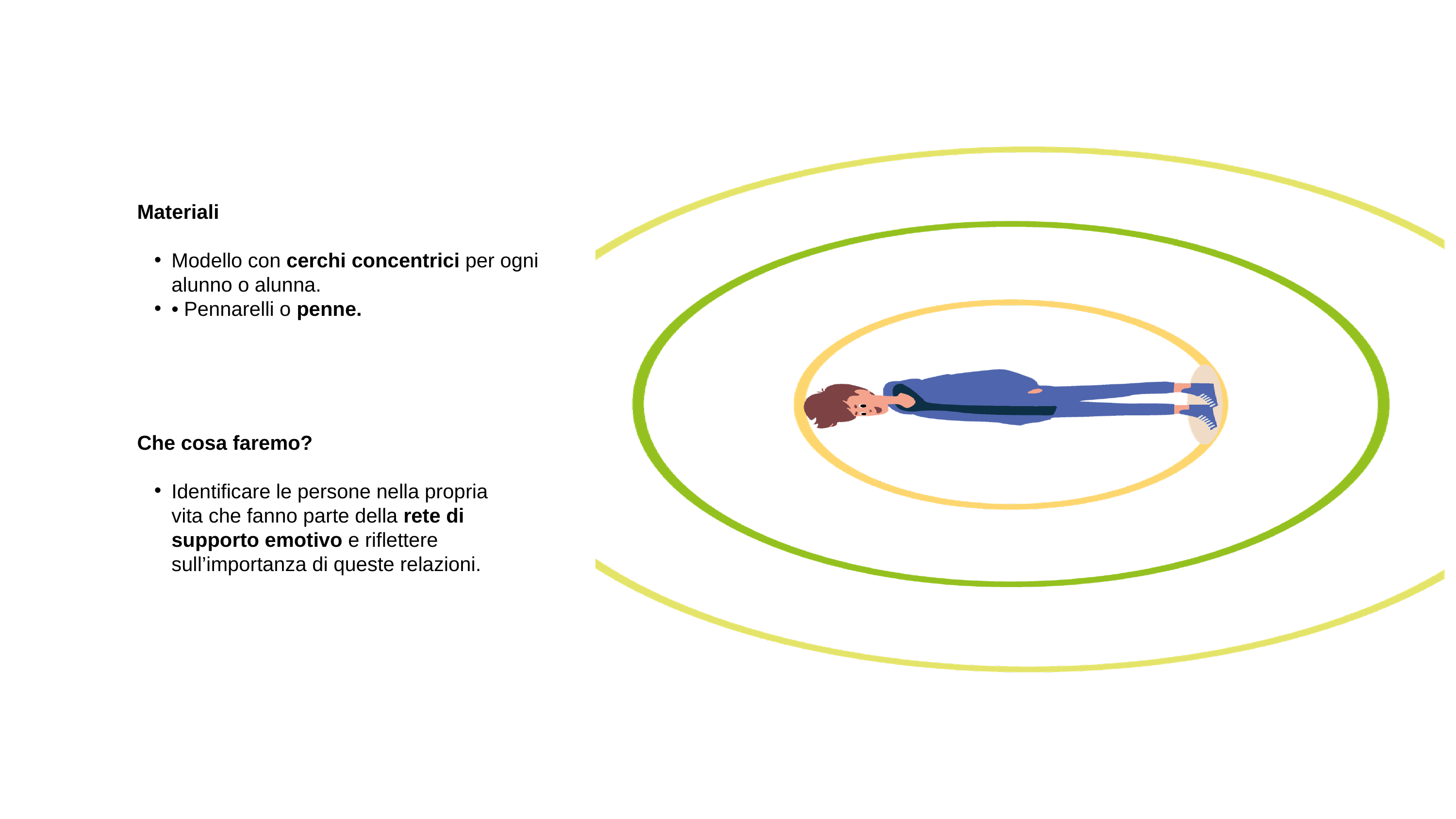

Materiali

Modello con cerchi concentrici per ogni alunno o alunna.
• Pennarelli o penne.
Che cosa faremo?

Identificare le persone nella propria vita che fanno parte della rete di supporto emotivo e riflettere sull’importanza di queste relazioni.